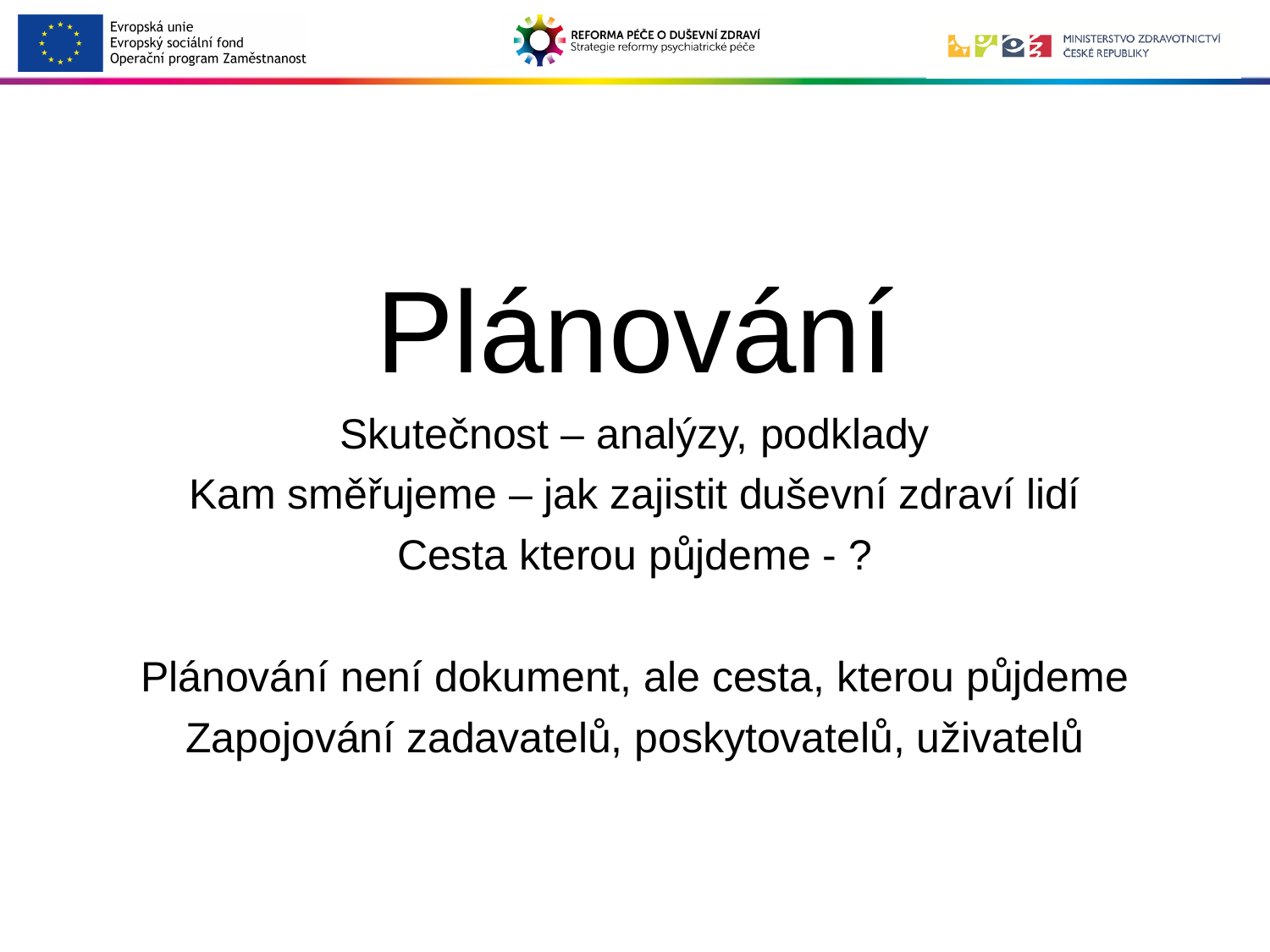

Plánování
Skutečnost – analýzy, podklady
Kam směřujeme – jak zajistit duševní zdraví lidí
Cesta kterou půjdeme - ?

Plánování není dokument, ale cesta, kterou půjdeme
Zapojování zadavatelů, poskytovatelů, uživatelů